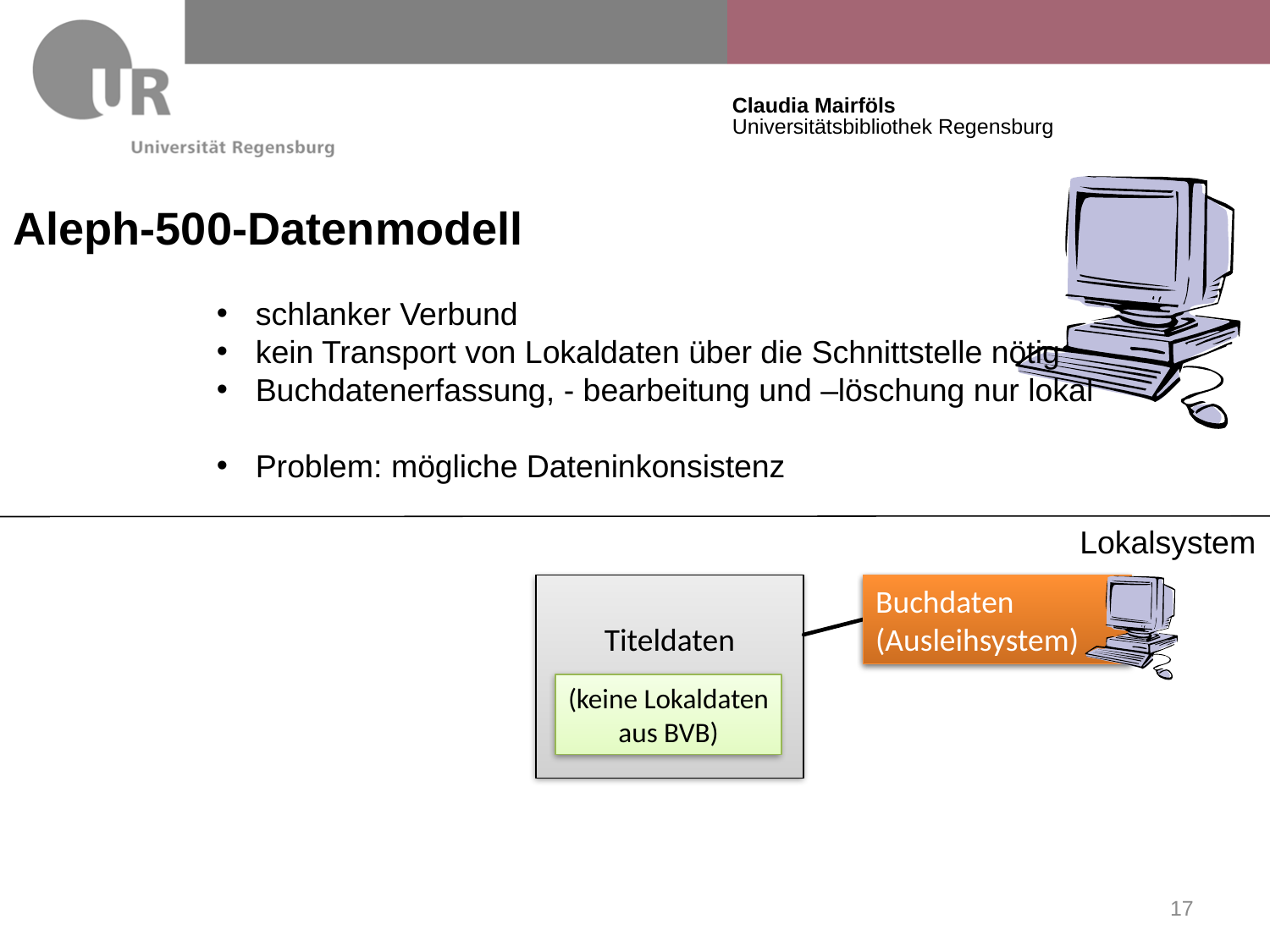

Aleph-500-Datenmodell

 schlanker Verbund
 kein Transport von Lokaldaten über die Schnittstelle nötig
 Buchdatenerfassung, - bearbeitung und –löschung nur lokal
 Problem: mögliche Dateninkonsistenz
Lokalsystem

Titeldaten

Buchdaten
(Ausleihsystem)
Buchdaten
(Ausleihsystem)

(keine Lokaldaten
aus BVB)
17